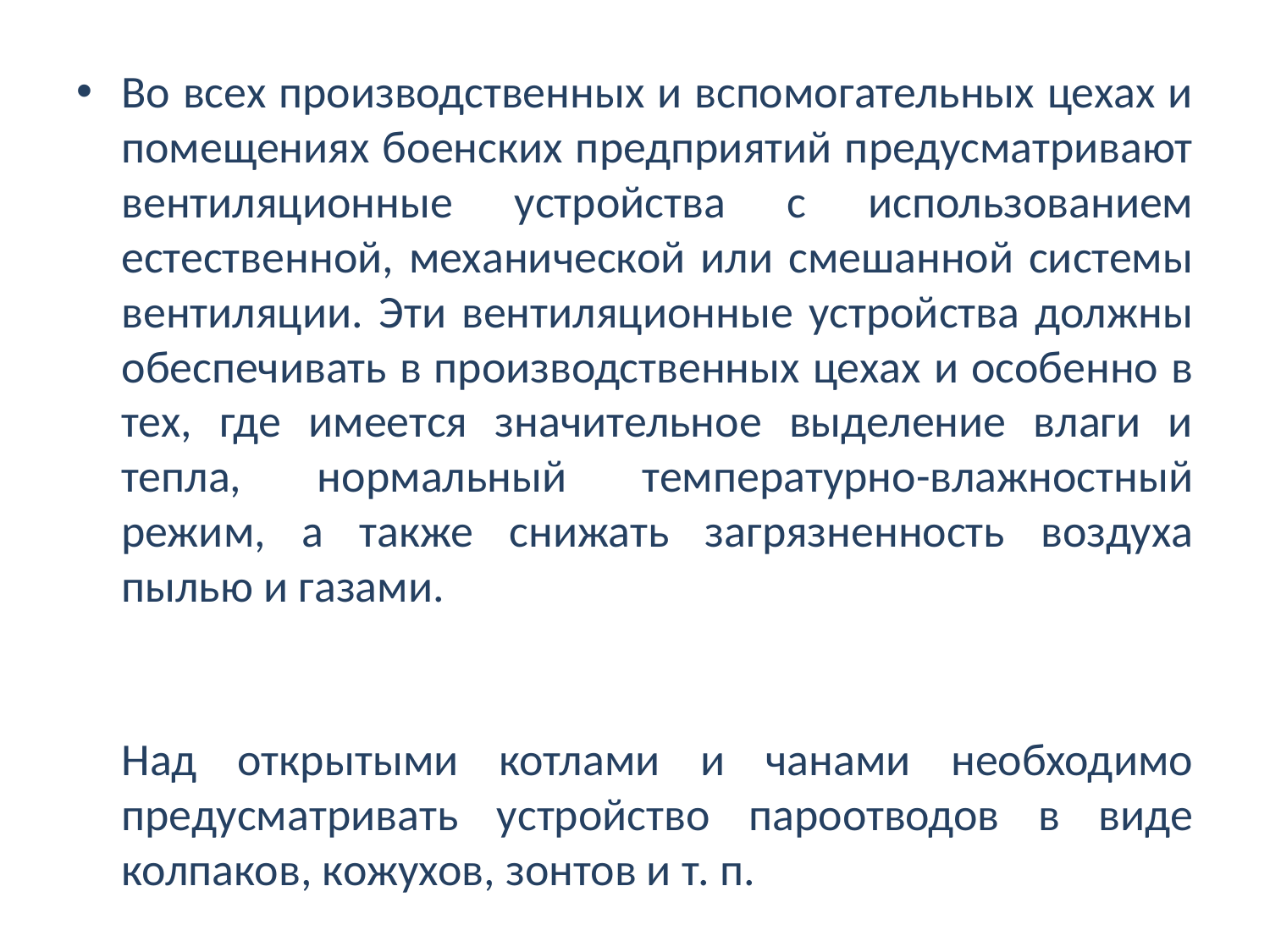

Во всех производственных и вспомогательных цехах и помещениях боенских предприятий предусматривают вентиляционные устройства с использованием естественной, механической или смешанной системы вентиляции. Эти вентиляционные устройства должны обеспечивать в производственных цехах и особенно в тех, где имеется значительное выделение влаги и тепла, нормальный температурно-влажностный режим, а также снижать загрязненность воздуха пылью и газами.
Над открытыми котлами и чанами необходимо предусматривать устройство пароотводов в виде колпаков, кожухов, зонтов и т. п.